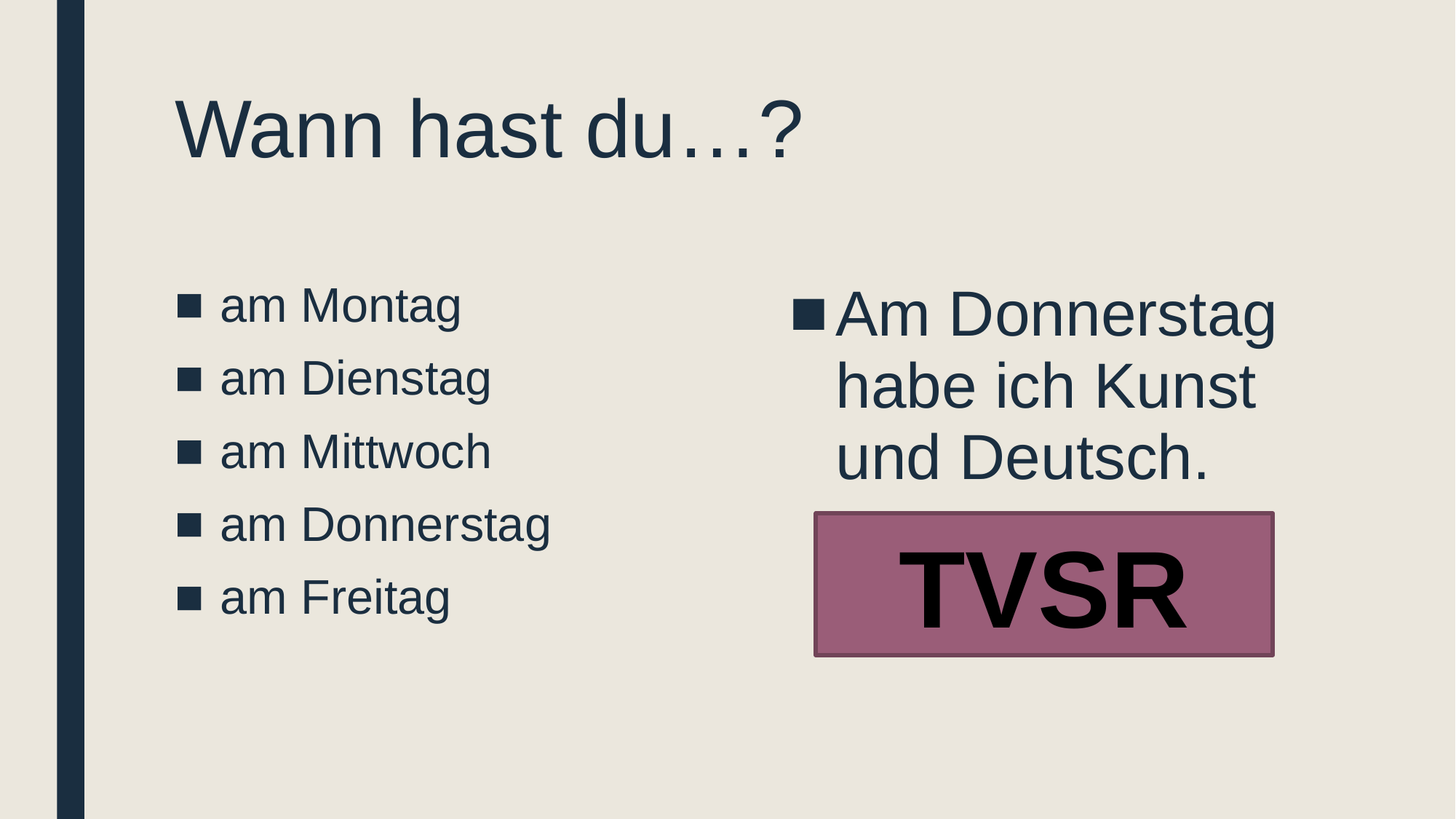

# Wann hast du…?
am Montag
am Dienstag
am Mittwoch
am Donnerstag
am Freitag
Am Donnerstag habe ich Kunst und Deutsch.
TVSR